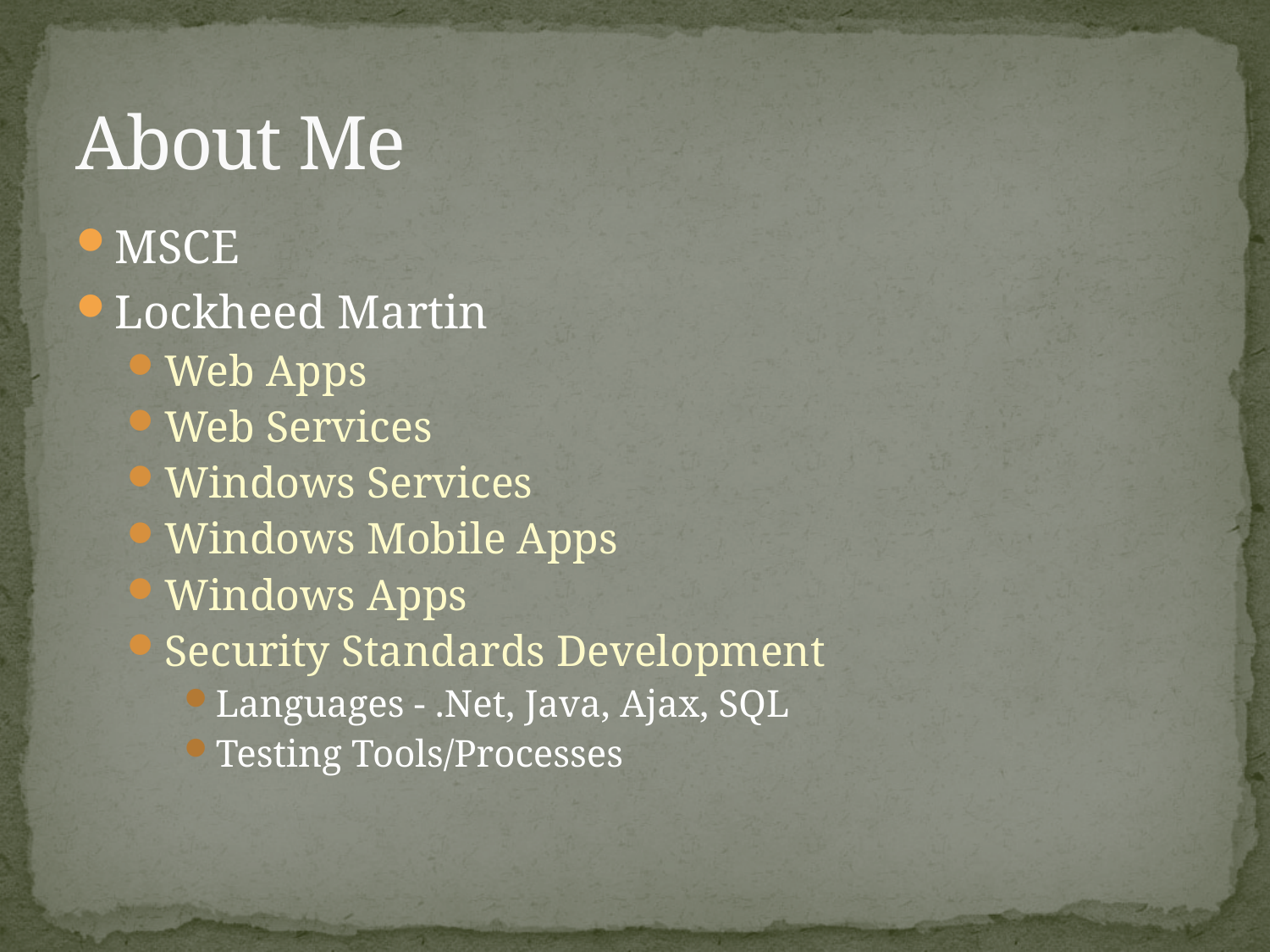

# About Me
MSCE
Lockheed Martin
Web Apps
Web Services
Windows Services
Windows Mobile Apps
Windows Apps
Security Standards Development
Languages - .Net, Java, Ajax, SQL
Testing Tools/Processes